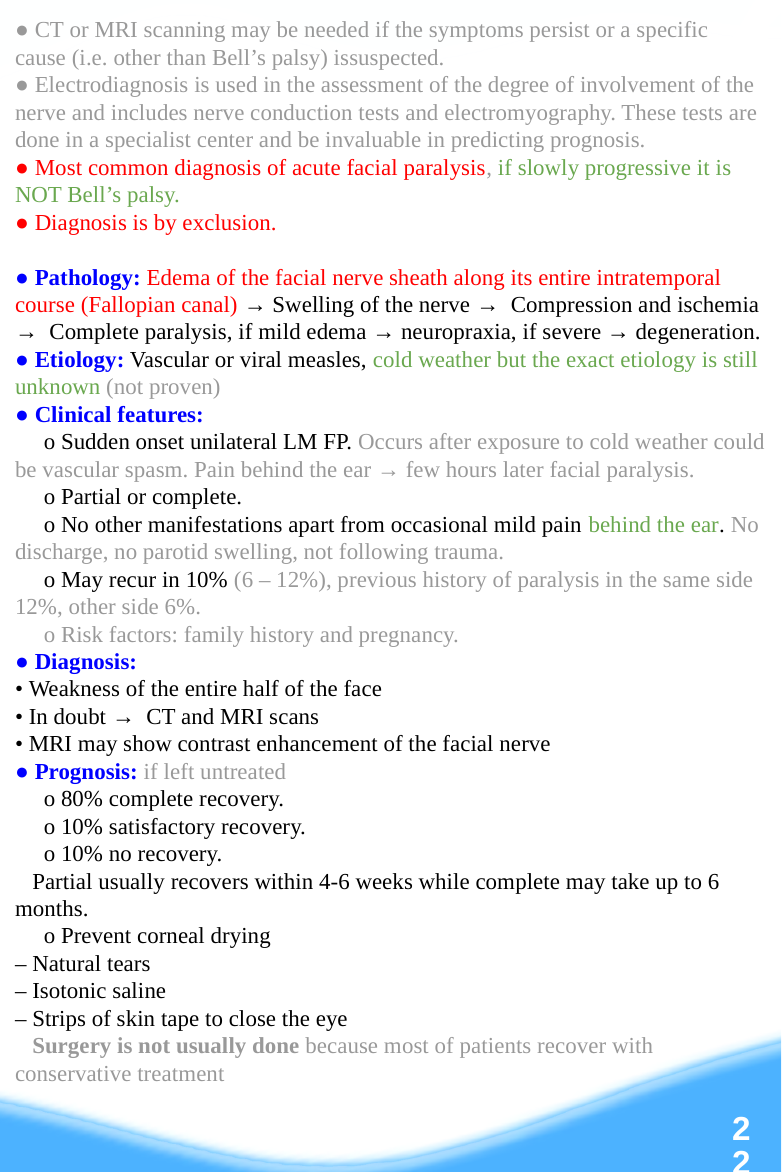

● CT or MRI scanning may be needed if the symptoms persist or a specific cause (i.e. other than Bell’s palsy) issuspected.
● Electrodiagnosis is used in the assessment of the degree of involvement of the nerve and includes nerve conduction tests and electromyography. These tests are done in a specialist center and be invaluable in predicting prognosis.
● Most common diagnosis of acute facial paralysis, if slowly progressive it is NOT Bell’s palsy.
● Diagnosis is by exclusion.

● Pathology: Edema of the facial nerve sheath along its entire intratemporal course (Fallopian canal) → Swelling of the nerve →  Compression and ischemia →  Complete paralysis, if mild edema → neuropraxia, if severe → degeneration.
● Etiology: Vascular or viral measles, cold weather but the exact etiology is still unknown (not proven)
● Clinical features:
     o Sudden onset unilateral LM FP. Occurs after exposure to cold weather could be vascular spasm. Pain behind the ear → few hours later facial paralysis.
     o Partial or complete.
     o No other manifestations apart from occasional mild pain behind the ear. No discharge, no parotid swelling, not following trauma.
     o May recur in 10% (6 – 12%), previous history of paralysis in the same side 12%, other side 6%.
     o Risk factors: family history and pregnancy.
● Diagnosis:
• Weakness of the entire half of the face
• In doubt →  CT and MRI scans
• MRI may show contrast enhancement of the facial nerve
● Prognosis: if left untreated
     o 80% complete recovery.
     o 10% satisfactory recovery.
     o 10% no recovery.
   Partial usually recovers within 4-6 weeks while complete may take up to 6 months.
     o Prevent corneal drying
– Natural tears
– Isotonic saline
– Strips of skin tape to close the eye
   Surgery is not usually done because most of patients recover with conservative treatment
22